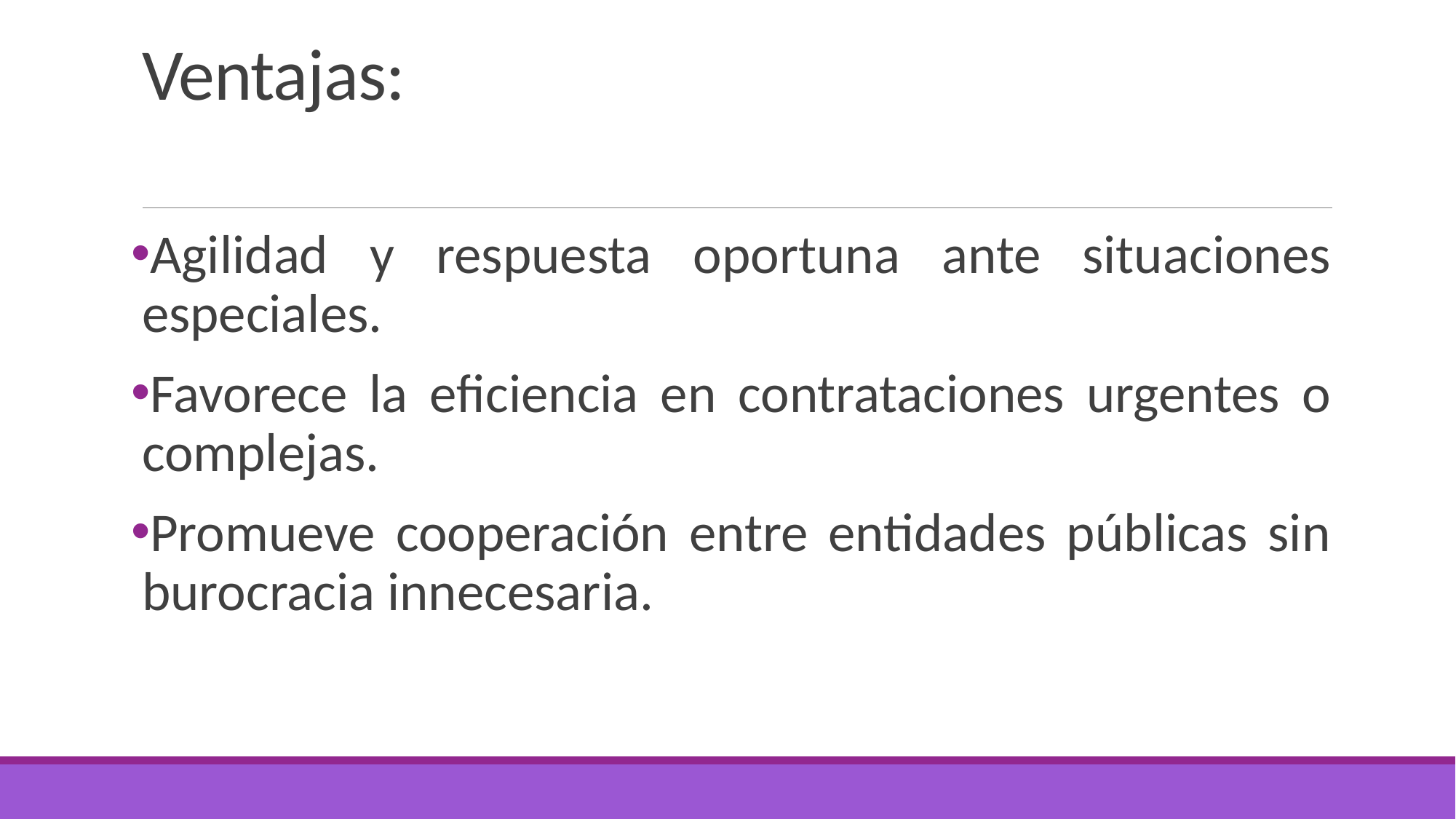

# Ventajas:
Agilidad y respuesta oportuna ante situaciones especiales.
Favorece la eficiencia en contrataciones urgentes o complejas.
Promueve cooperación entre entidades públicas sin burocracia innecesaria.